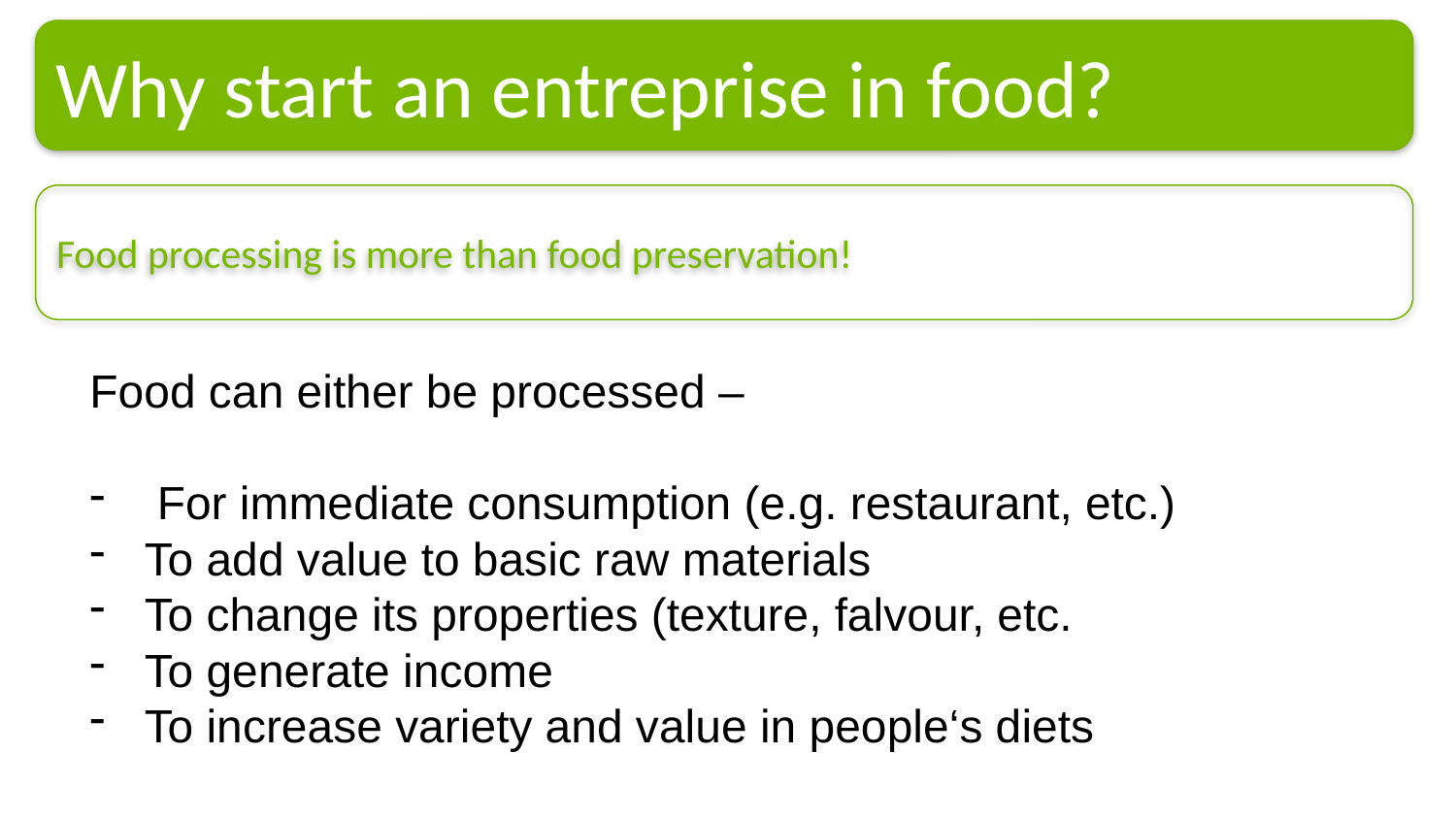

Why start an entreprise in food?
Food processing is more than food preservation!
Food can either be processed –

 For immediate consumption (e.g. restaurant, etc.)
To add value to basic raw materials
To change its properties (texture, falvour, etc.
To generate income
To increase variety and value in people‘s diets